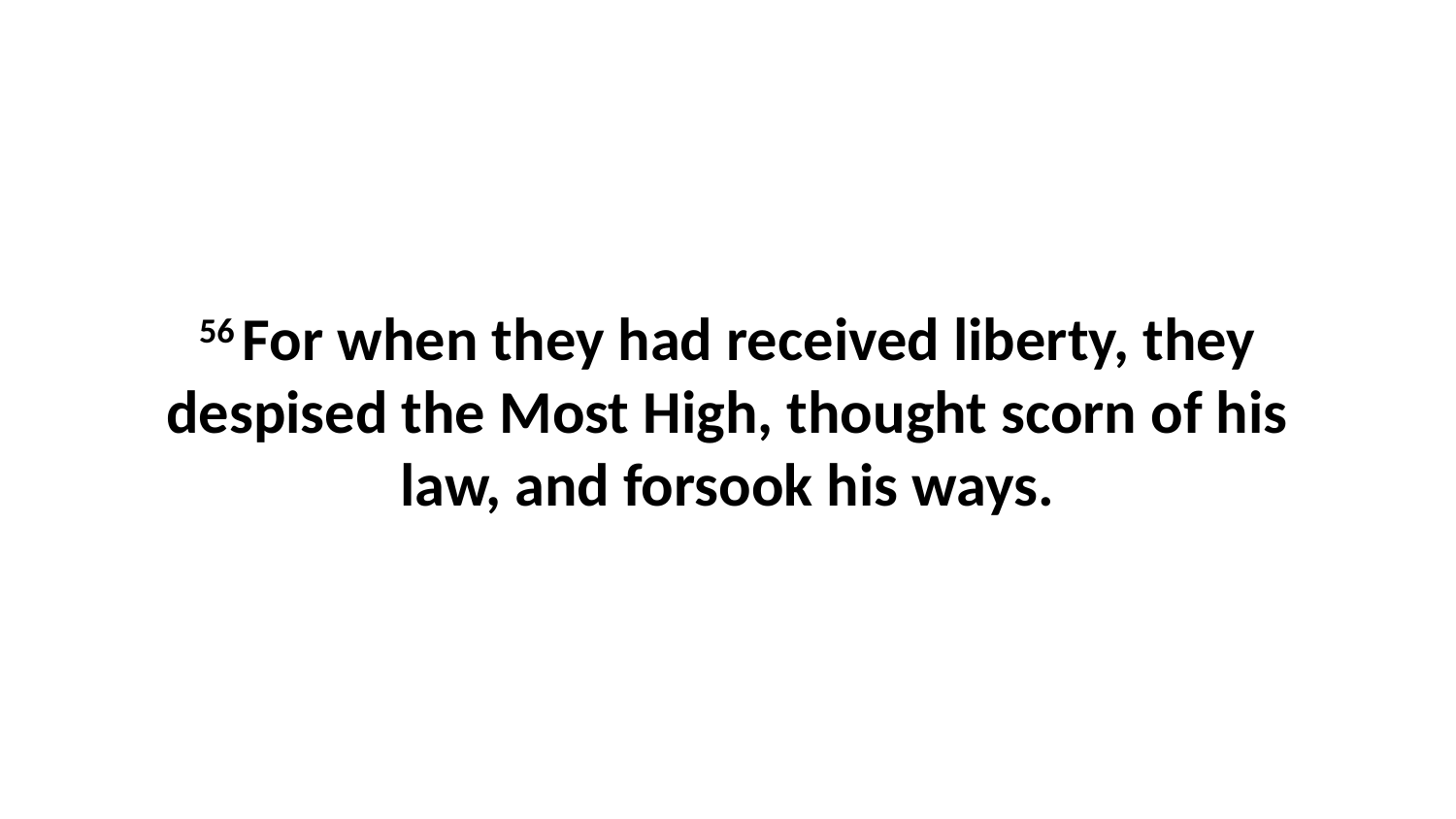

56 For when they had received liberty, they despised the Most High, thought scorn of his law, and forsook his ways.